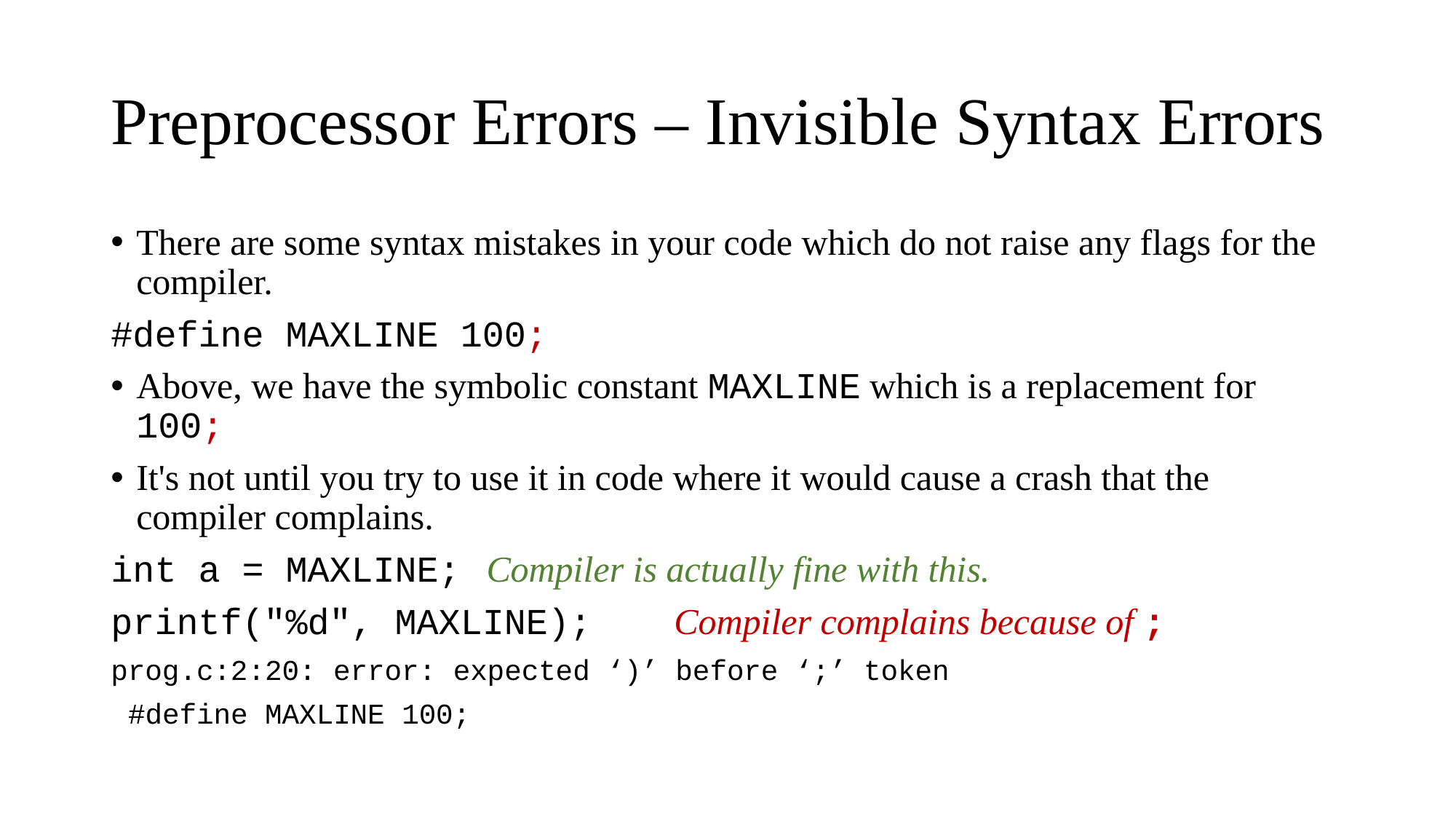

# Preprocessor Errors – Invisible Syntax Errors
There are some syntax mistakes in your code which do not raise any flags for the compiler.
#define MAXLINE 100;
Above, we have the symbolic constant MAXLINE which is a replacement for 100;
It's not until you try to use it in code where it would cause a crash that the compiler complains.
int a = MAXLINE;			Compiler is actually fine with this.
printf("%d", MAXLINE);		Compiler complains because of ;
prog.c:2:20: error: expected ‘)’ before ‘;’ token
 #define MAXLINE 100;